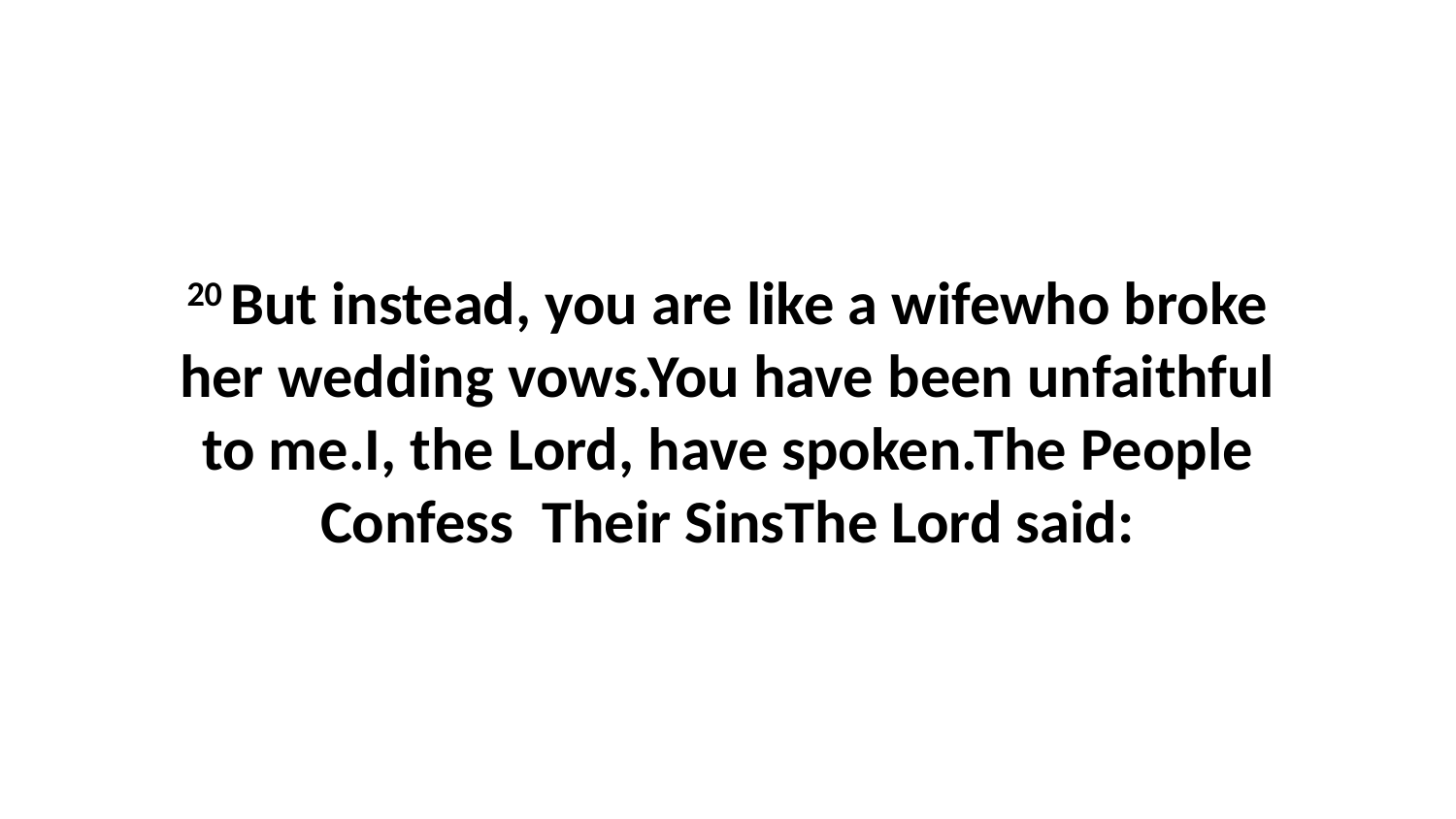

20 But instead, you are like a wifewho broke her wedding vows.You have been unfaithful to me.I, the Lord, have spoken.The People Confess  Their SinsThe Lord said: